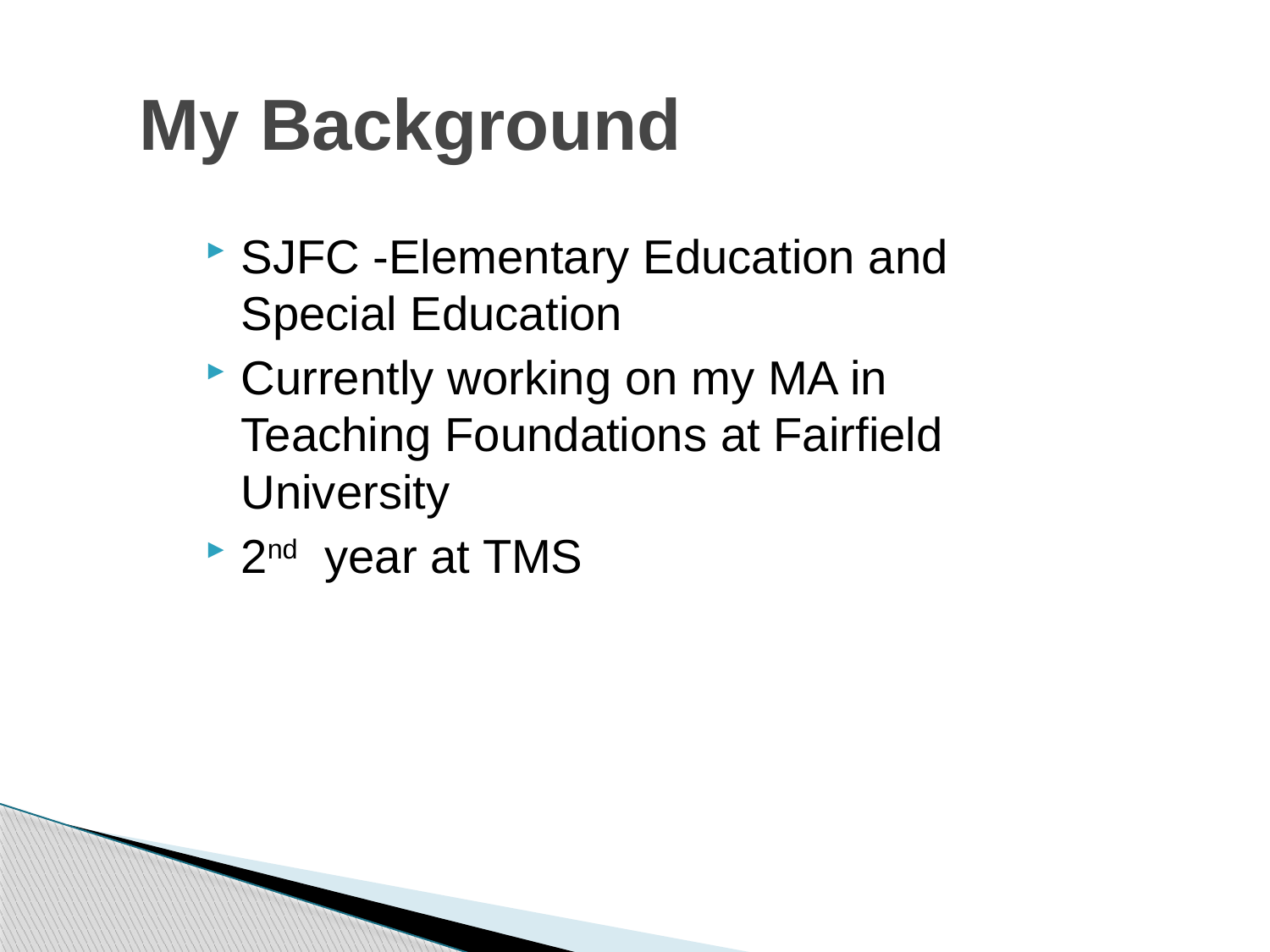

# My Background
SJFC -Elementary Education and Special Education
Currently working on my MA in Teaching Foundations at Fairfield University
2nd  year at TMS